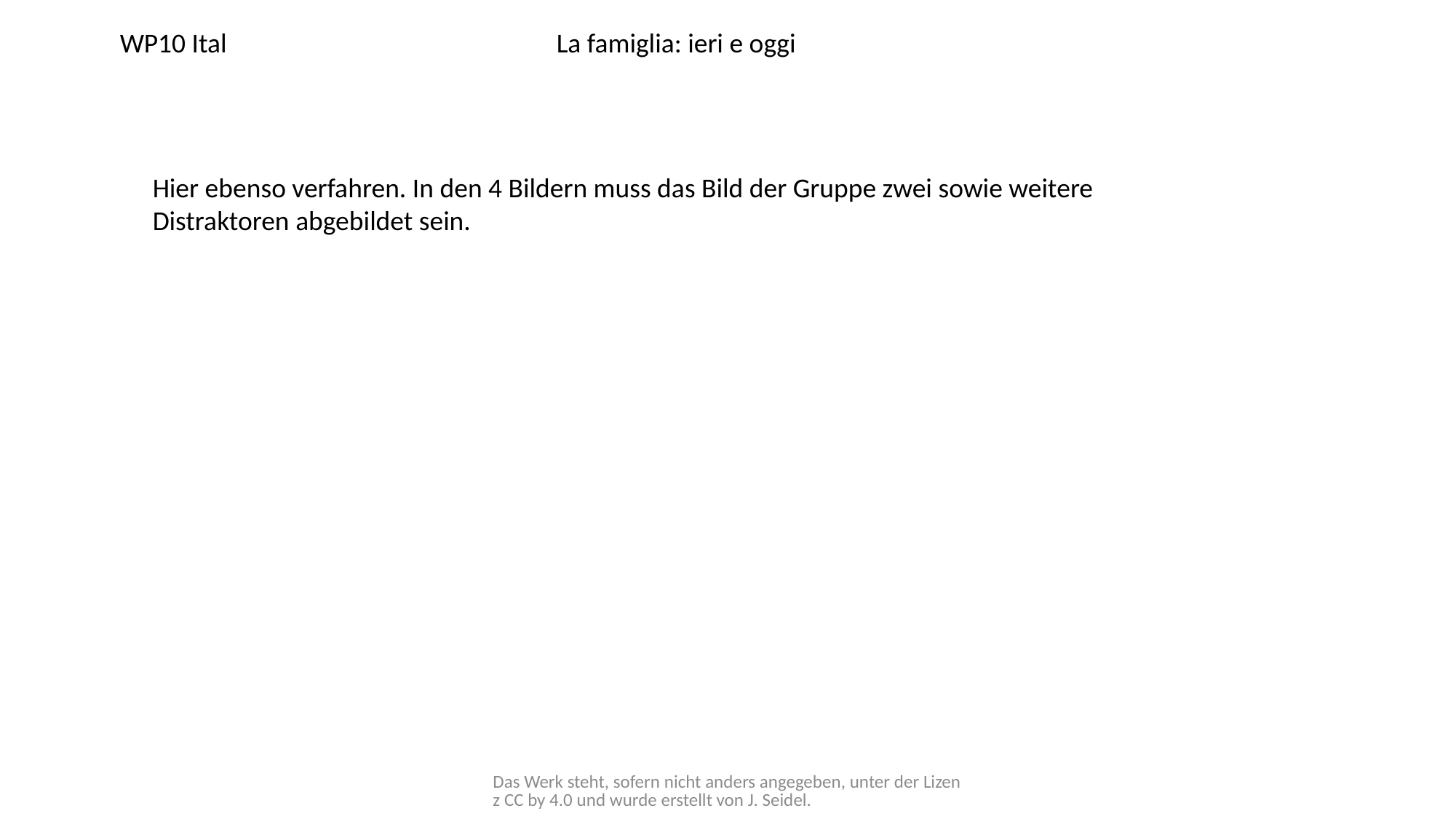

WP10 Ital				La famiglia: ieri e oggi
Hier ebenso verfahren. In den 4 Bildern muss das Bild der Gruppe zwei sowie weitere Distraktoren abgebildet sein.
Das Werk steht, sofern nicht anders angegeben, unter der Lizenz CC by 4.0 und wurde erstellt von J. Seidel.